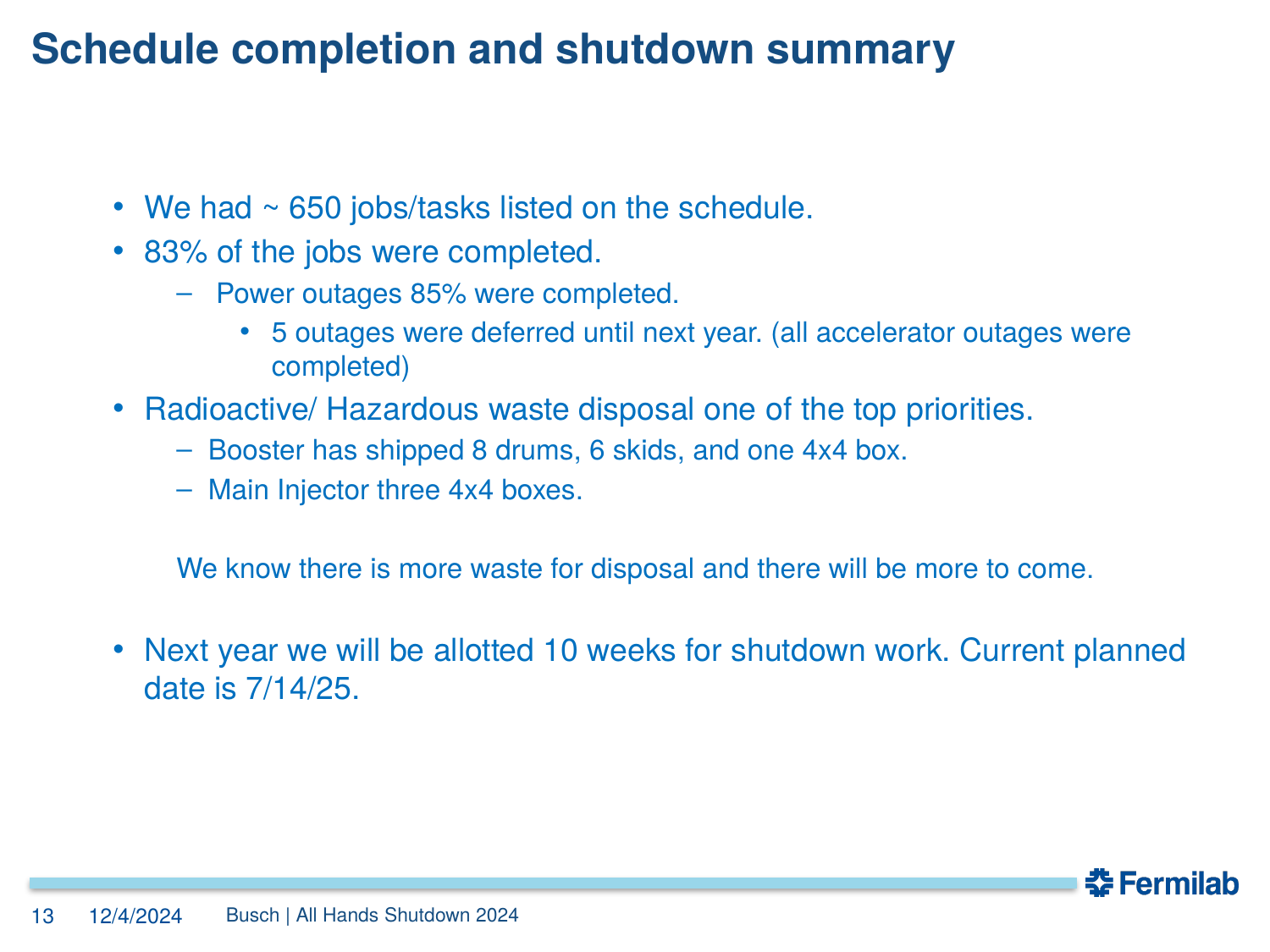

# Schedule completion and shutdown summary

We had ~ 650 jobs/tasks listed on the schedule.
83% of the jobs were completed.
 Power outages 85% were completed.
5 outages were deferred until next year. (all accelerator outages were completed)
Radioactive/ Hazardous waste disposal one of the top priorities.
Booster has shipped 8 drums, 6 skids, and one 4x4 box.
Main Injector three 4x4 boxes.

We know there is more waste for disposal and there will be more to come.

Next year we will be allotted 10 weeks for shutdown work. Current planned date is 7/14/25.

12/4/2024
13
   Busch | All Hands Shutdown 2024